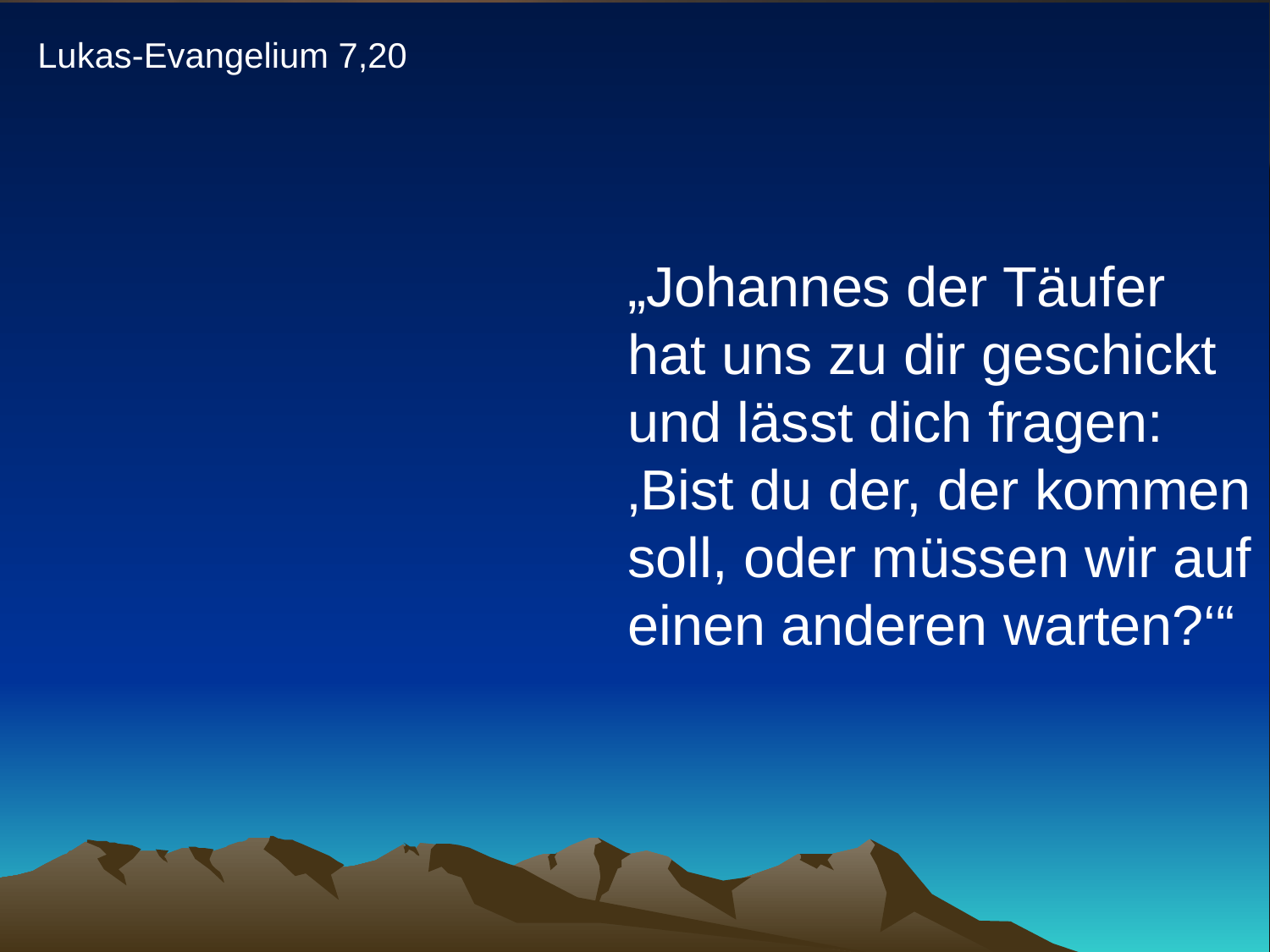

Lukas-Evangelium 7,20
# „Johannes der Täufer hat uns zu dir geschickt und lässt dich fragen: ‚Bist du der, der kommen soll, oder müssen wir auf einen anderen warten?‘“